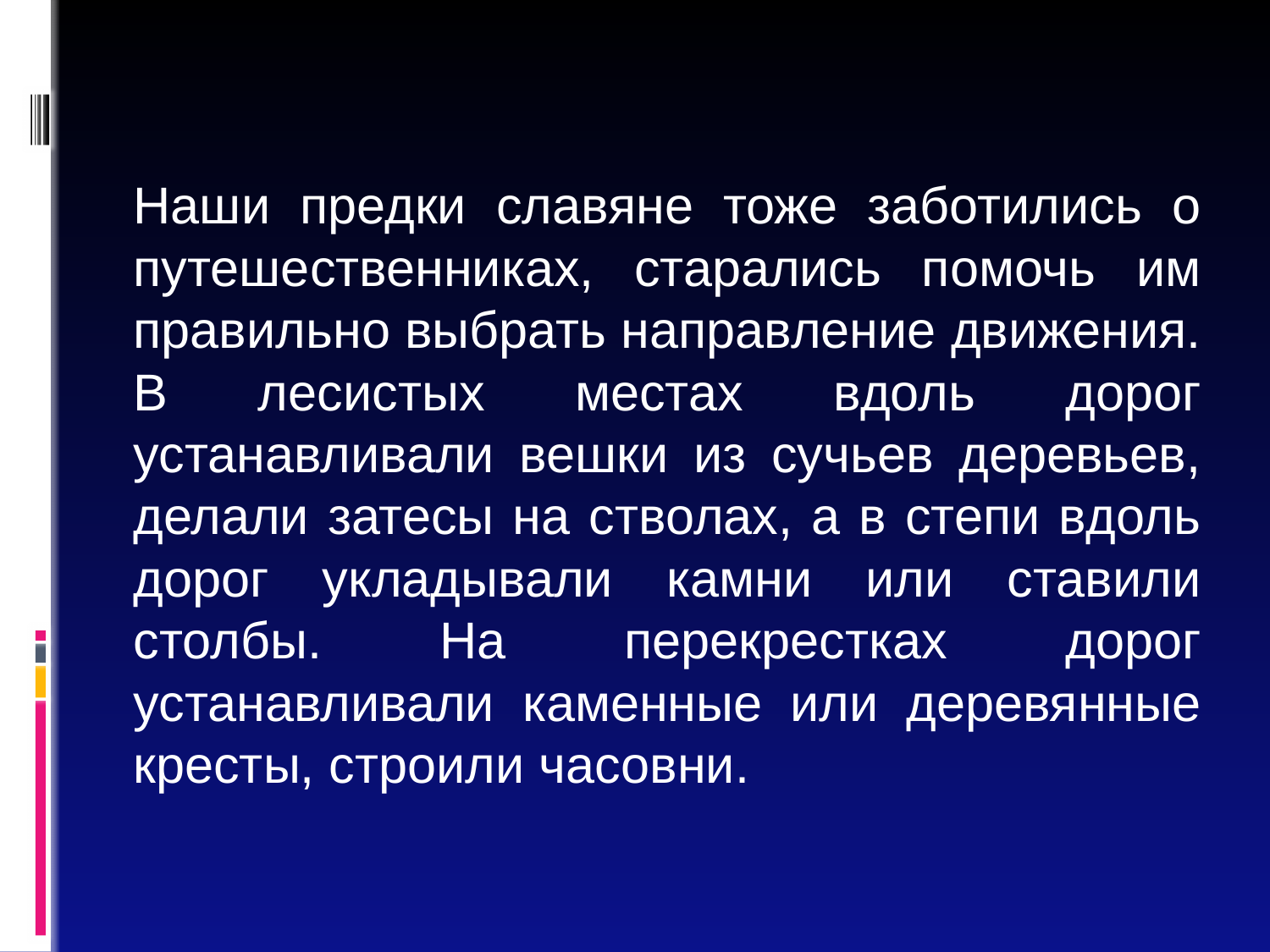

Наши предки славяне тоже заботились о путешественниках, старались помочь им правильно выбрать направление движения. В лесистых местах вдоль дорог устанавливали вешки из сучьев деревьев, делали затесы на стволах, а в степи вдоль дорог укладывали камни или ставили столбы. На перекрестках дорог устанавливали каменные или деревянные кресты, строили часовни.